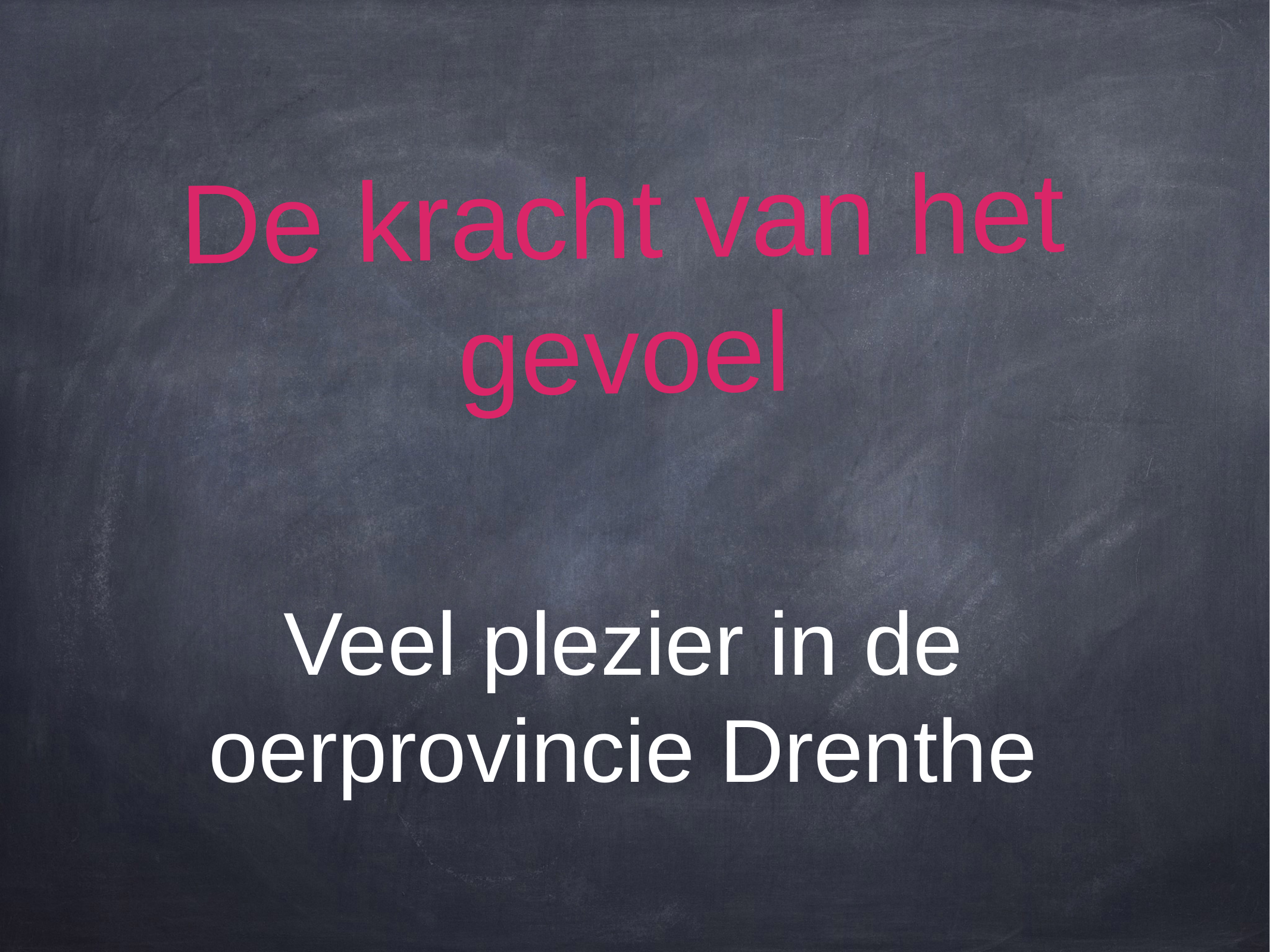

De kracht van het gevoel
Veel plezier in de oerprovincie Drenthe